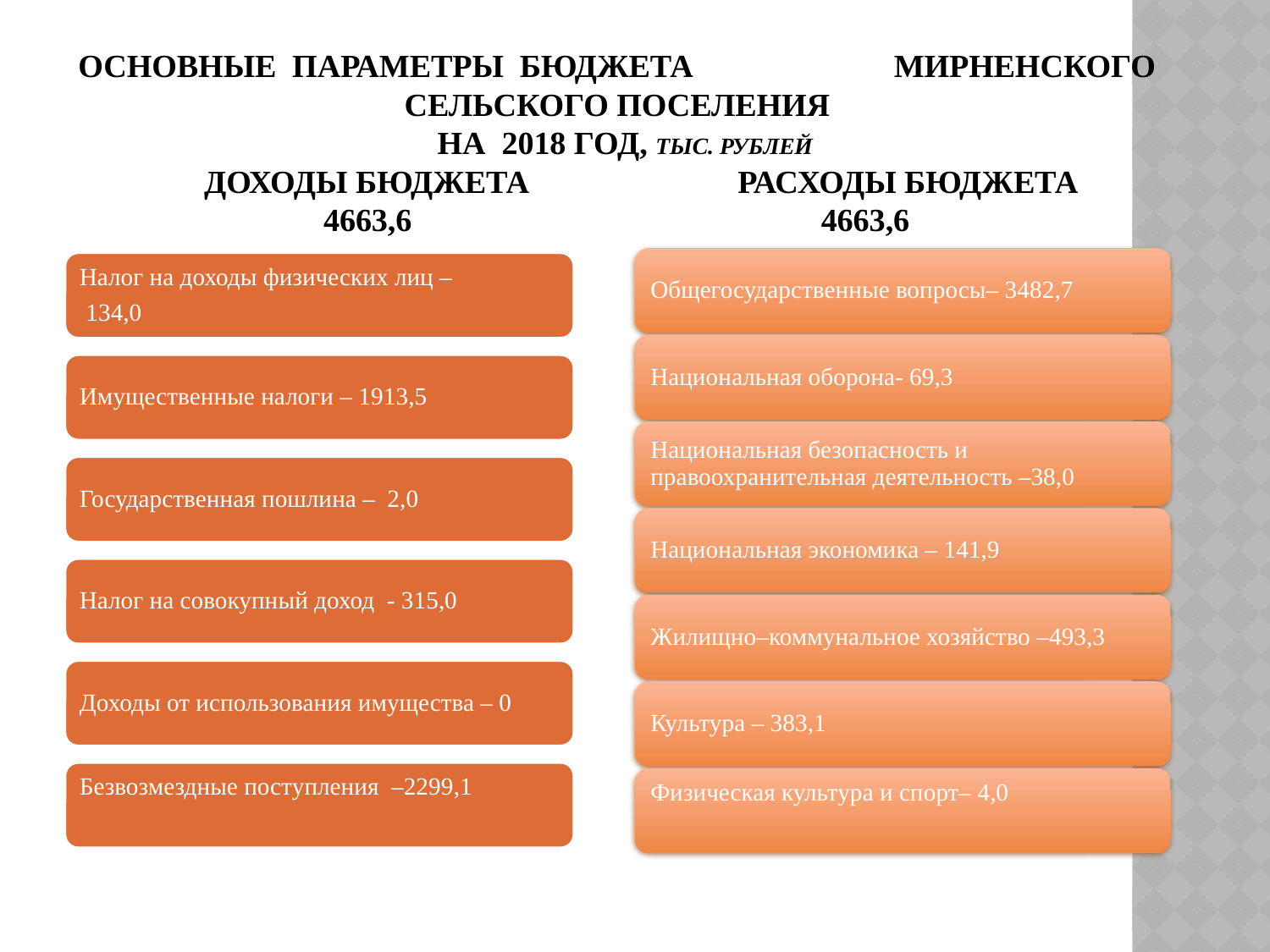

# Основные  параметры  бюджета                         Мирненского сельского поселения на  2018 год, тыс. рублей Доходы бюджета                          Расходы бюджета 4663,6                                                   4663,6
Налог на доходы физических лиц –
 134,0
Имущественные налоги – 1913,5
Государственная пошлина –  2,0
Налог на совокупный доход  - 315,0
Доходы от использования имущества – 0
Безвозмездные поступления  –2299,1

Общегосударственные вопросы– 3482,7
Национальная оборона- 69,3
Национальная безопасность и правоохранительная деятельность –38,0
Национальная экономика – 141,9
Жилищно–коммунальное хозяйство –493,3
Культура – 383,1
Физическая культура и спорт– 4,0